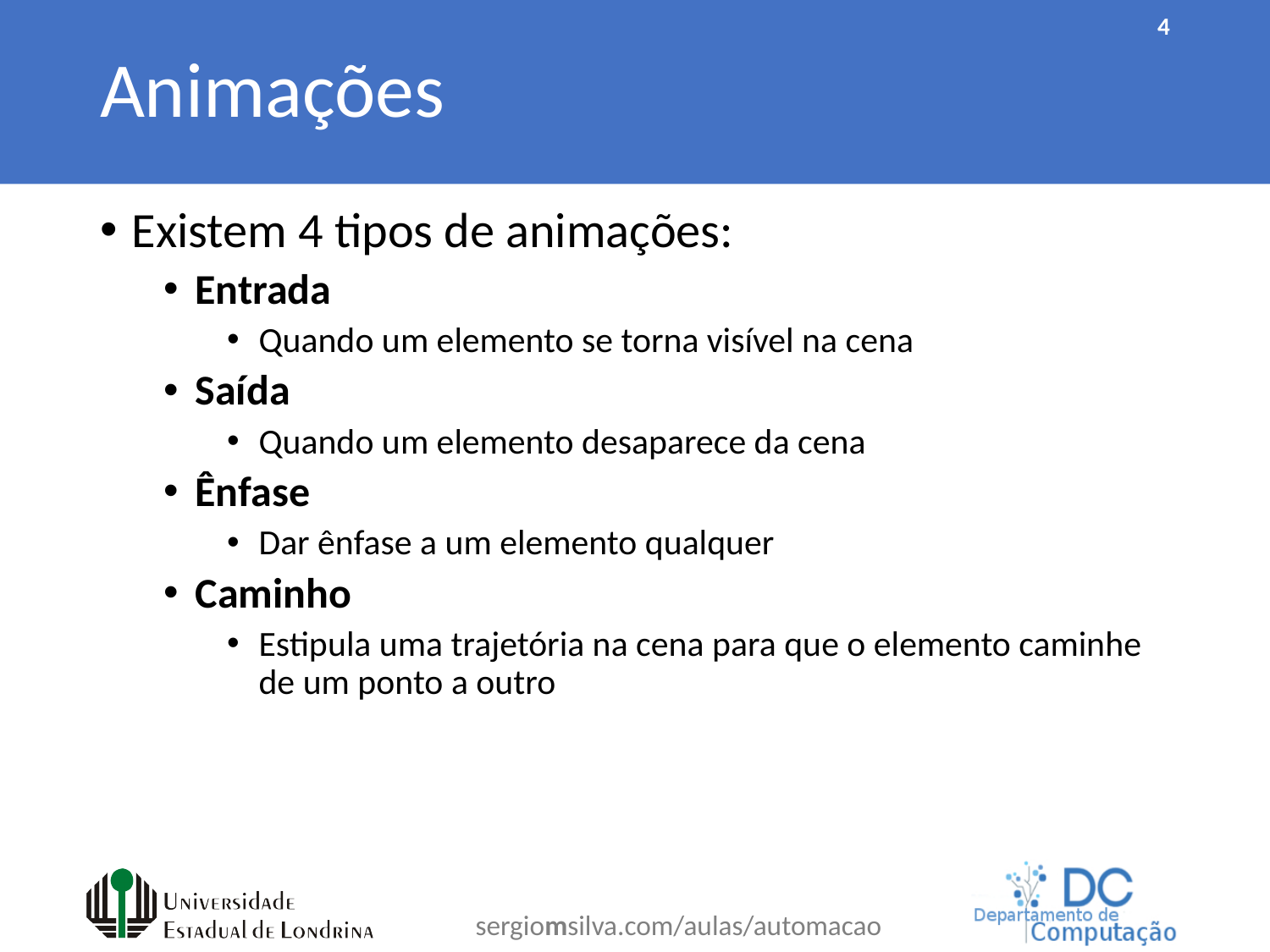

# Animações
4
Existem 4 tipos de animações:
Entrada
Quando um elemento se torna visível na cena
Saída
Quando um elemento desaparece da cena
Ênfase
Dar ênfase a um elemento qualquer
Caminho
Estipula uma trajetória na cena para que o elemento caminhe de um ponto a outro